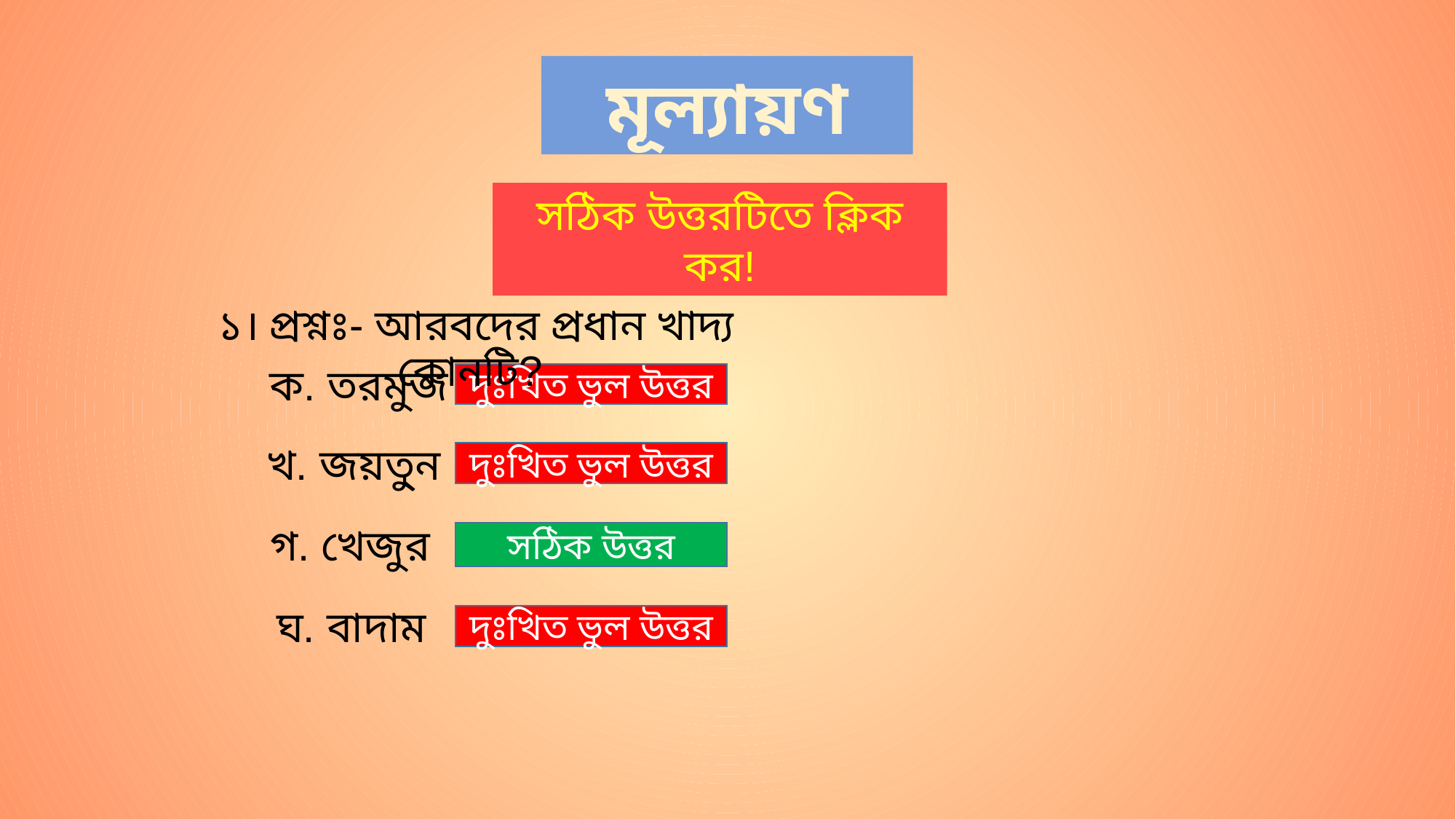

মূল্যায়ণ
সঠিক উত্তরটিতে ক্লিক কর!
 ১। প্রশ্নঃ- আরবদের প্রধান খাদ্য কোনটি?
ক. তরমুজ
দুঃখিত ভুল উত্তর
 খ. জয়তু্ন
দুঃখিত ভুল উত্তর
 গ. খেজুর
সঠিক উত্তর
ঘ. বাদাম
দুঃখিত ভুল উত্তর